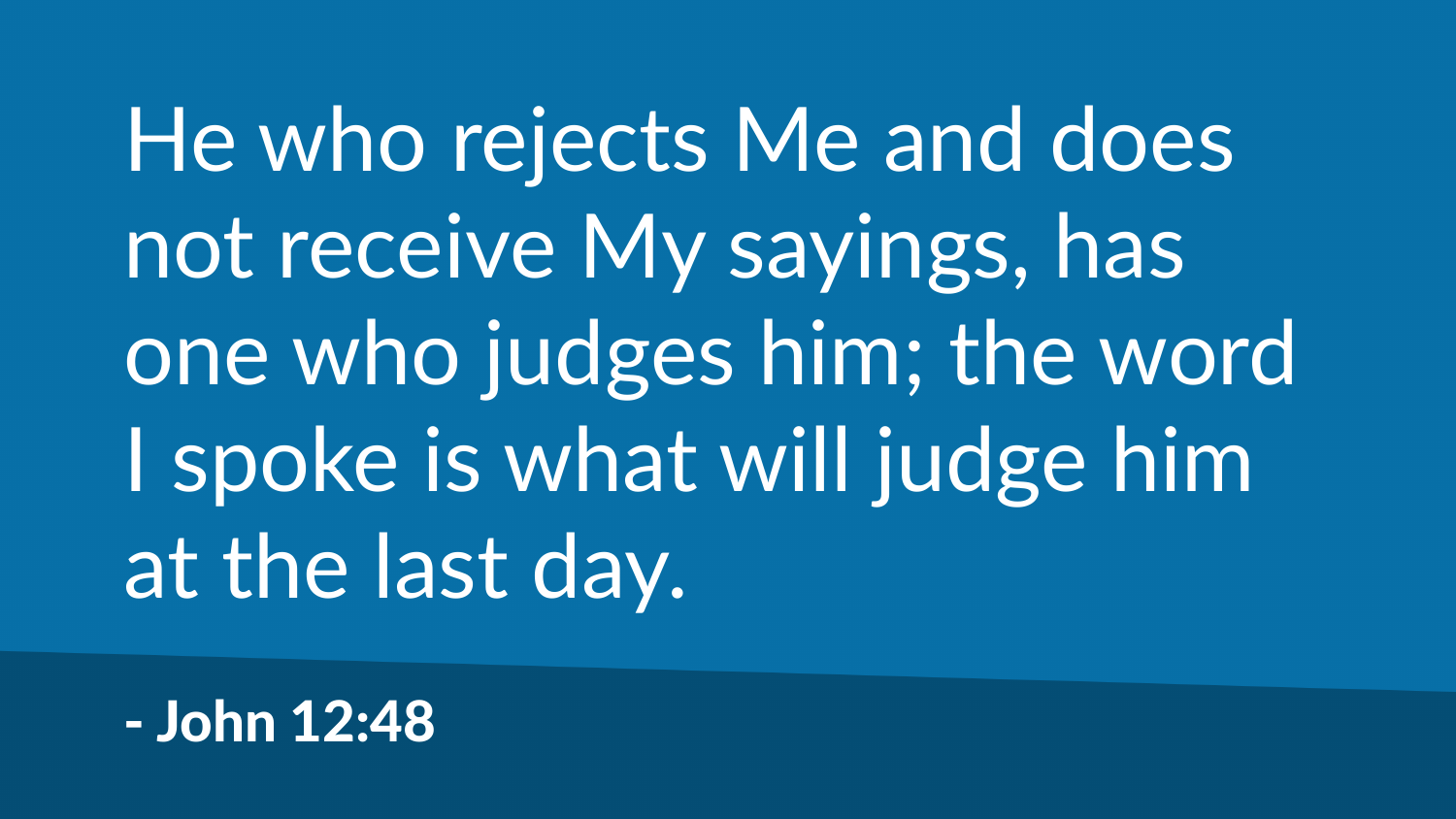

He who rejects Me and does not receive My sayings, has one who judges him; the word I spoke is what will judge him at the last day.
- John 12:48